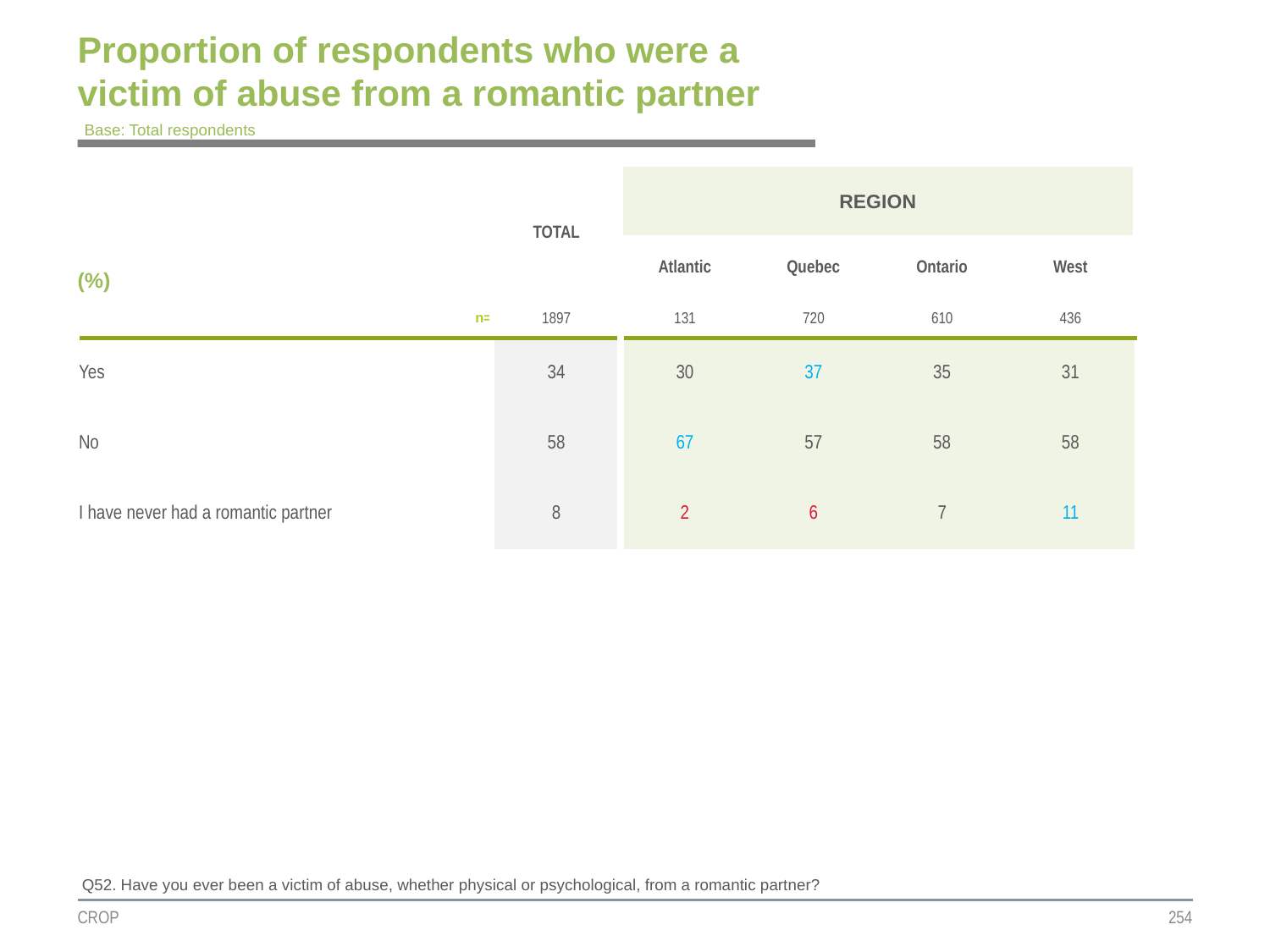

Proportion of respondents who were a victim of abuse from a romantic partner
Base: Total respondents
|  | TOTAL | REGION |  |  |  |
| --- | --- | --- | --- | --- | --- |
| (%) |  |  |  |  |  |
|  |  | Atlantic | Quebec | Ontario | West |
| n= | 1897 | 131 | 720 | 610 | 436 |
| Yes | 34 | 30 | 37 | 35 | 31 |
| No | 58 | 67 | 57 | 58 | 58 |
| I have never had a romantic partner | 8 | 2 | 6 | 7 | 11 |
Q52. Have you ever been a victim of abuse, whether physical or psychological, from a romantic partner?
CROP
254